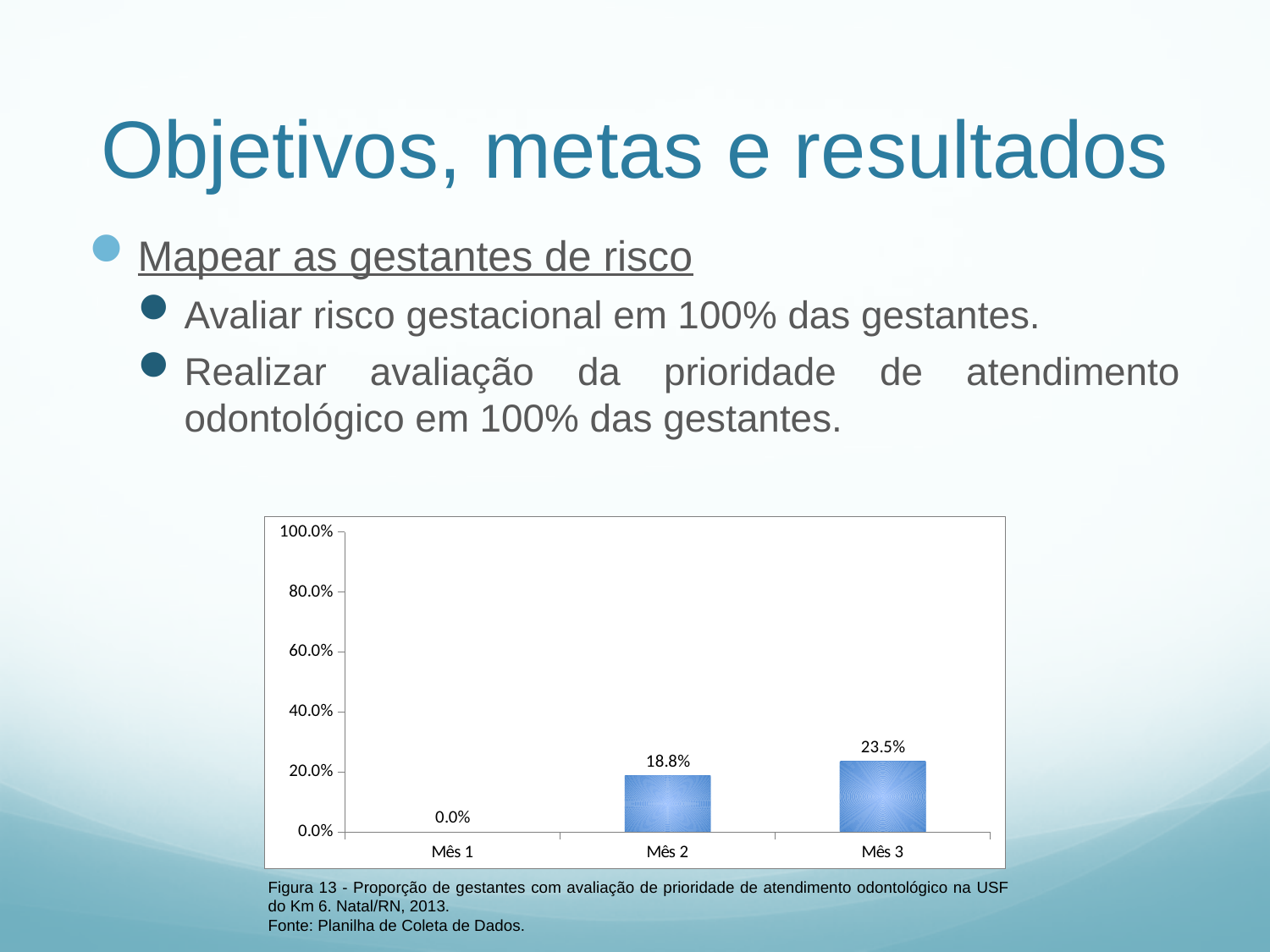

# Objetivos, metas e resultados
Mapear as gestantes de risco
Avaliar risco gestacional em 100% das gestantes.
Realizar avaliação da prioridade de atendimento odontológico em 100% das gestantes.

### Chart

| Category | Proporção de gestantes com avaliação de prioridade de atendimento odontológico |
|---|---|
| Mês 1 | 0.0 |
| Mês 2 | 0.1875 |
| Mês 3 | 0.235294117647059 |
Figura 13 - Proporção de gestantes com avaliação de prioridade de atendimento odontológico na USF do Km 6. Natal/RN, 2013.
Fonte: Planilha de Coleta de Dados.